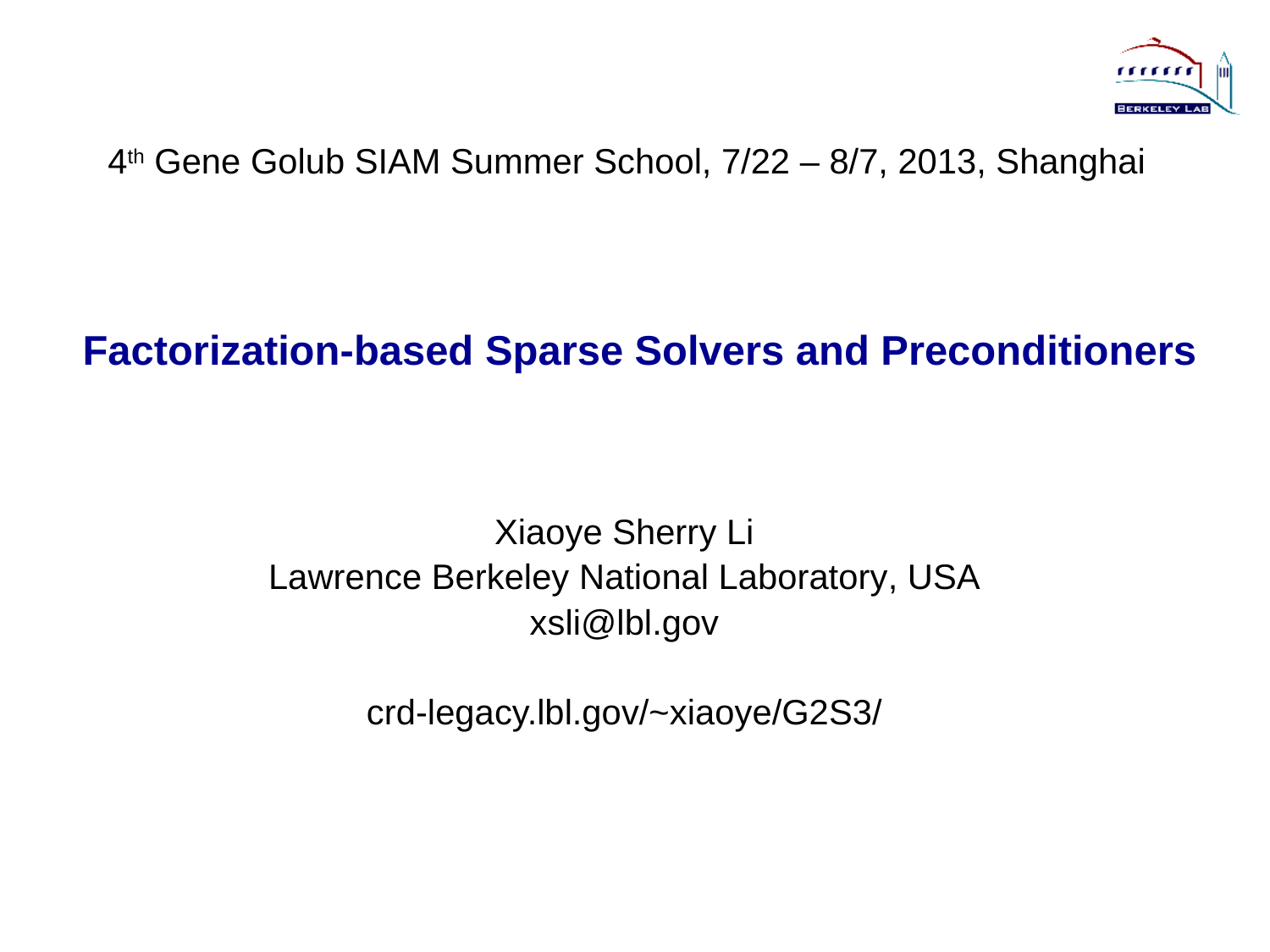

4th Gene Golub SIAM Summer School, 7/22 – 8/7, 2013, Shanghai

# Factorization-based Sparse Solvers and Preconditioners
Xiaoye Sherry Li
Lawrence Berkeley National Laboratory, USA
xsli@lbl.gov

crd-legacy.lbl.gov/~xiaoye/G2S3/